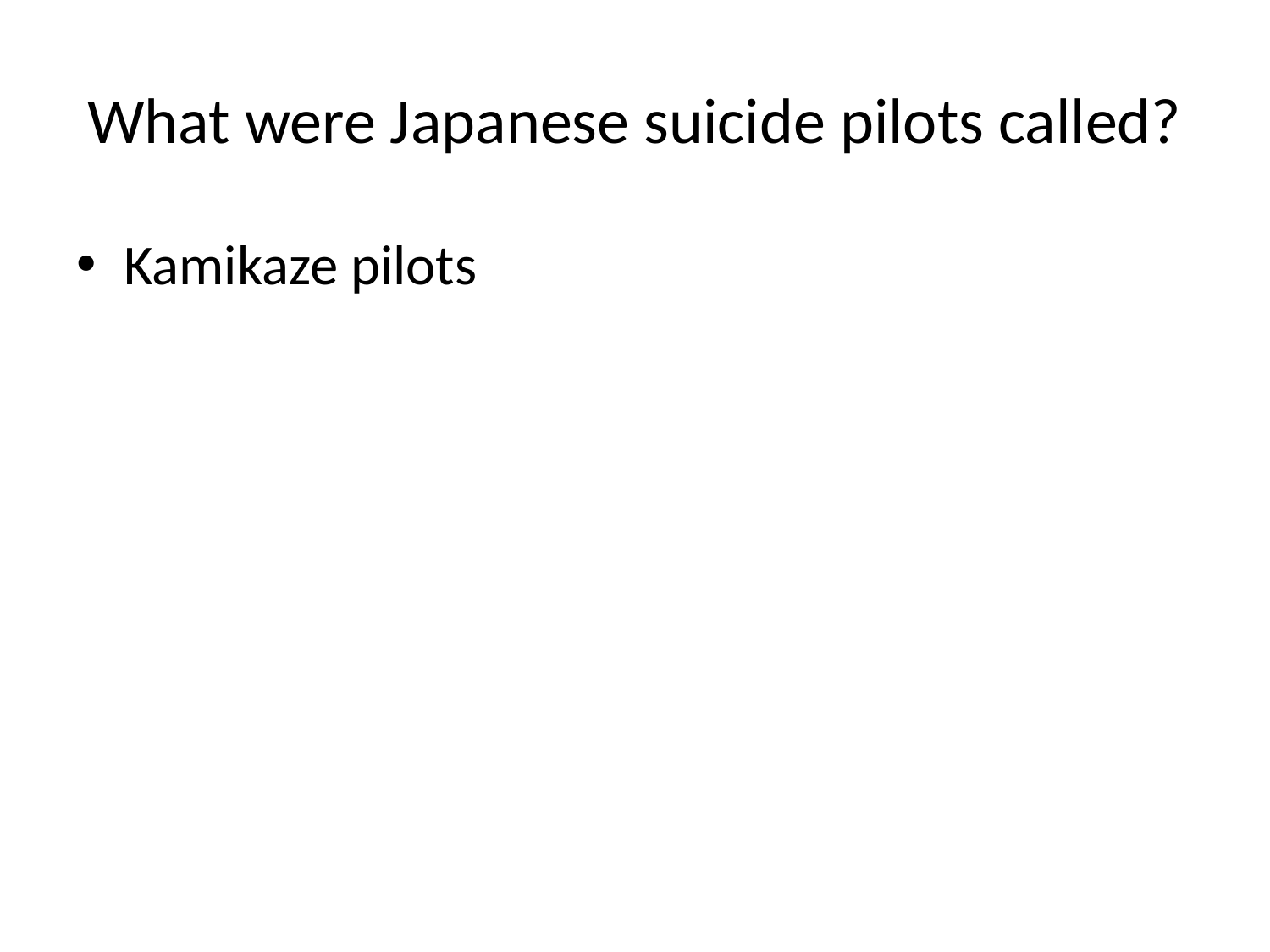

# What were Japanese suicide pilots called?
Kamikaze pilots